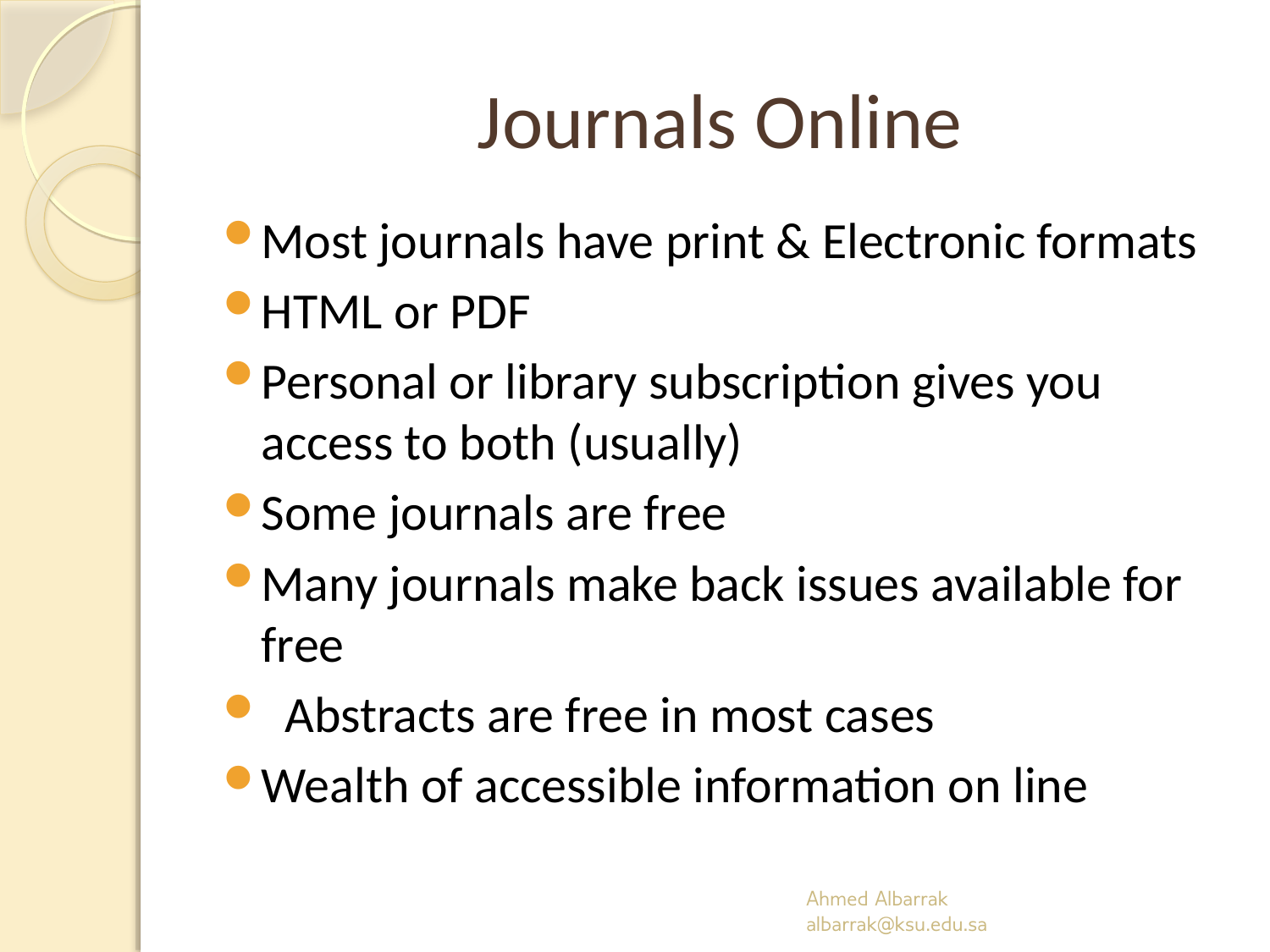

# Journals Online
Most journals have print & Electronic formats
HTML or PDF
Personal or library subscription gives you access to both (usually)
Some journals are free
Many journals make back issues available for free
Abstracts are free in most cases
Wealth of accessible information on line
Ahmed Albarrak
albarrak@ksu.edu.sa